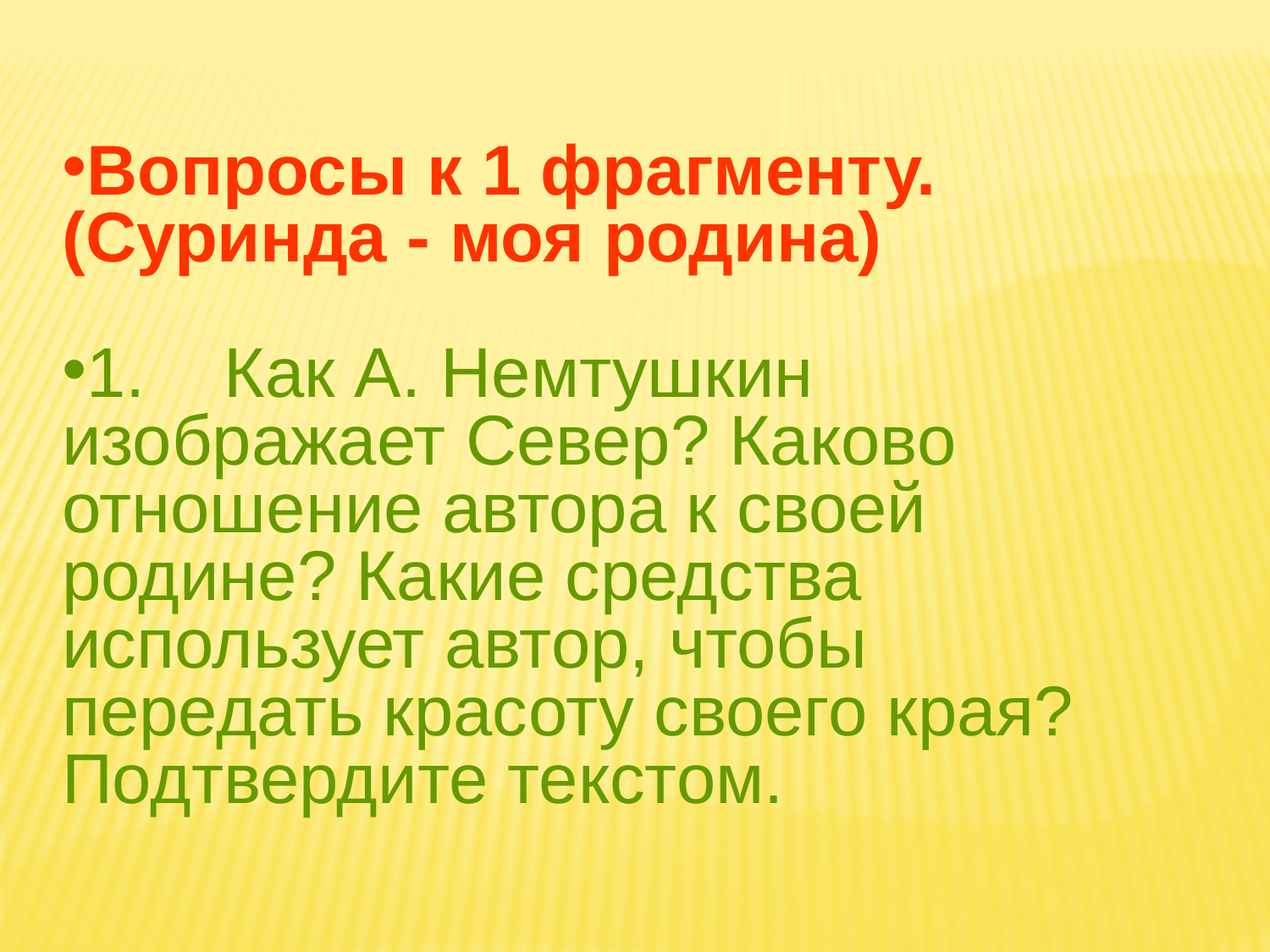

Вопросы к 1 фрагменту. (Суринда - моя родина)

1.    Как А. Немтушкин изображает Север? Каково отношение автора к своей родине? Какие средства использует автор, чтобы передать красоту своего края? Подтвердите текстом.